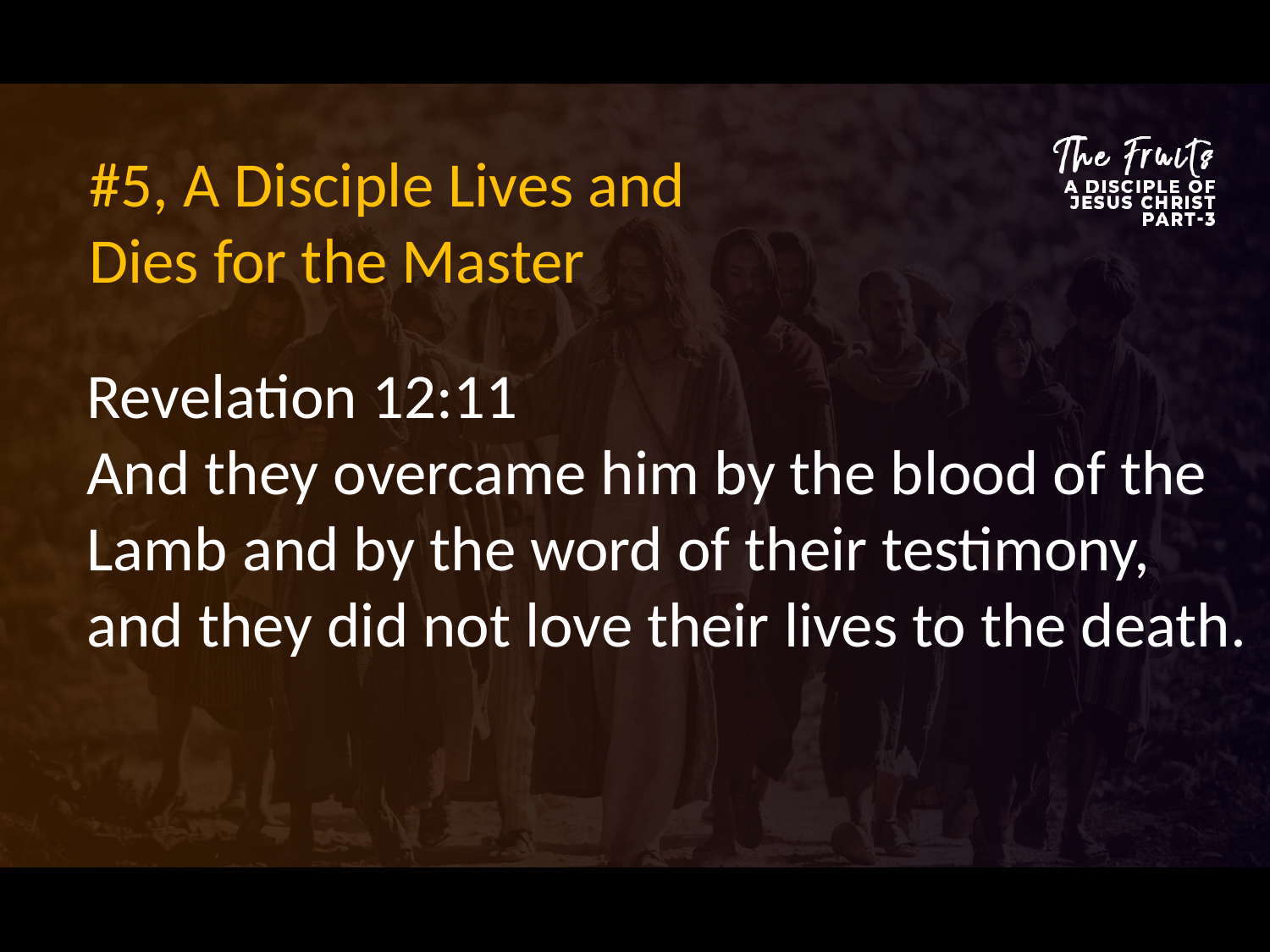

#5, A Disciple Lives and
Dies for the Master
Revelation 12:11
And they overcame him by the blood of the Lamb and by the word of their testimony, and they did not love their lives to the death.